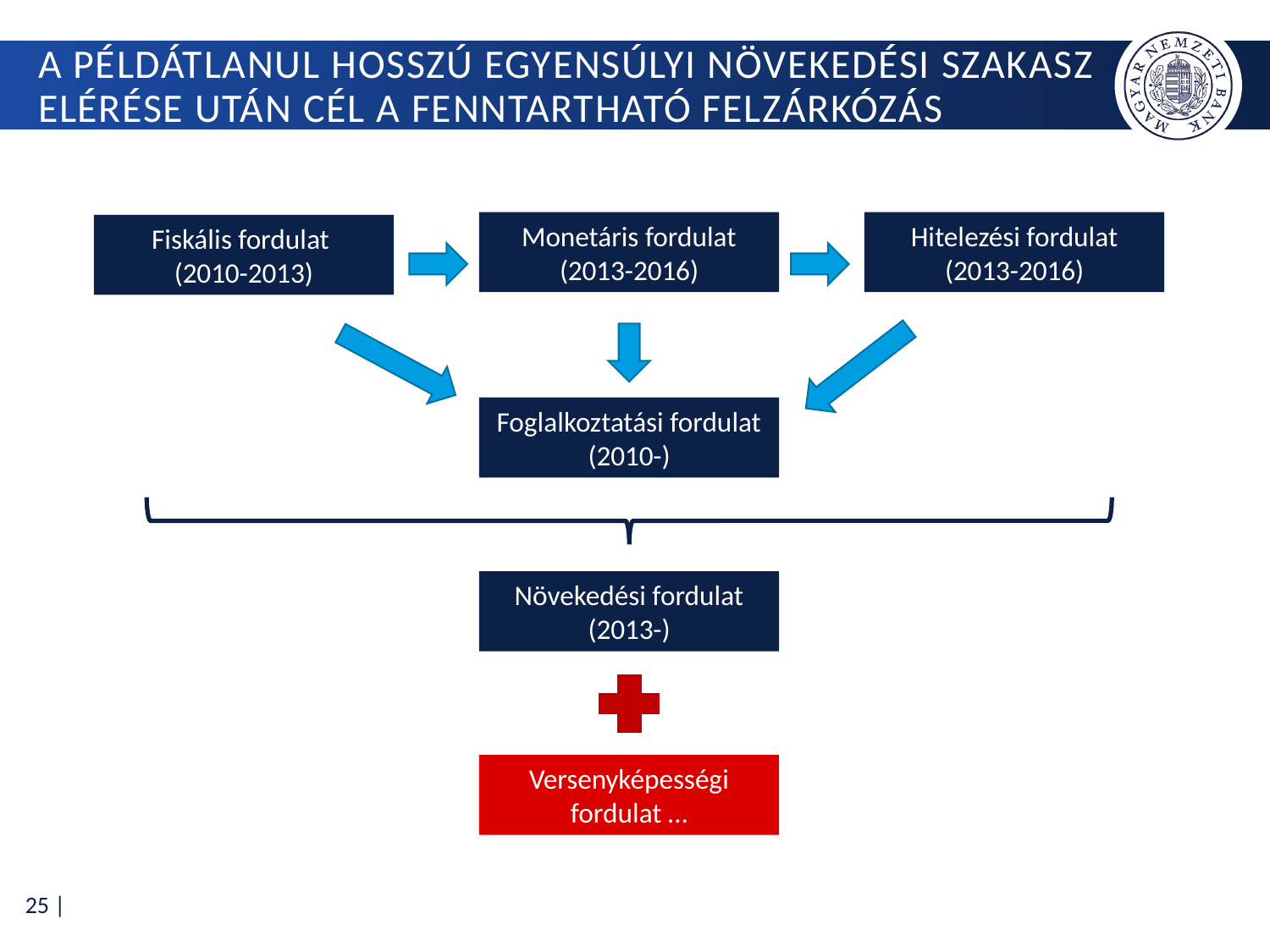

# A példátlanul hosszú egyensúlyi növekedési szakasz elérése után cél a Fenntartható felzárkózás
Monetáris fordulat (2013-2016)
Hitelezési fordulat (2013-2016)
Fiskális fordulat
(2010-2013)

Foglalkoztatási fordulat (2010-)
Növekedési fordulat (2013-)

Versenyképességi fordulat …